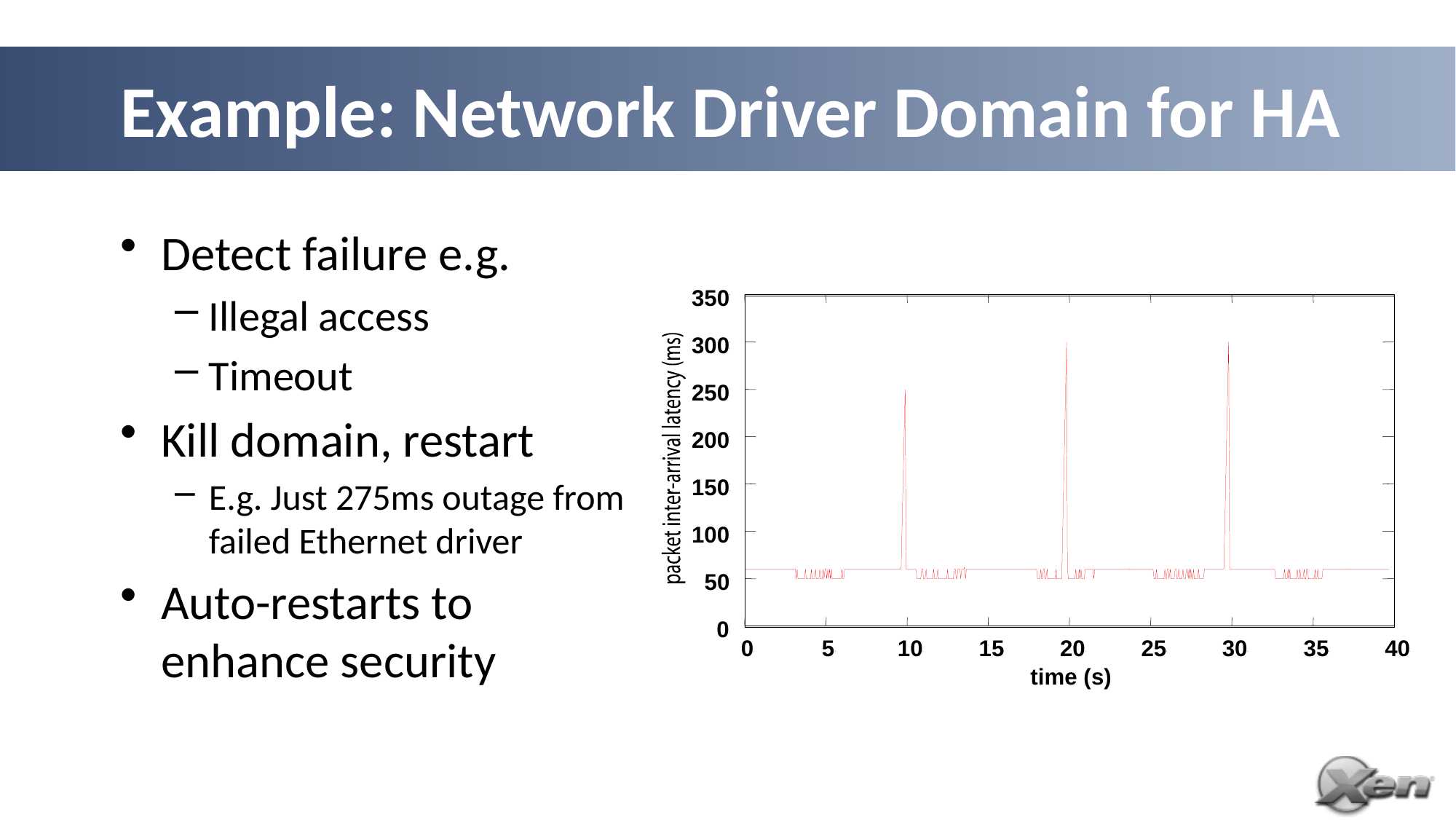

# Example: Network Driver Domain for HA

Detect failure e.g.
Illegal access
Timeout
Kill domain, restart
E.g. Just 275ms outage from
failed Ethernet driver
Auto-restarts to
enhance security
 350

 300

 250

 200

 150

 100

 50

0

0
5
 10
 15
 20
 25
 30
 35
 40

time (s)